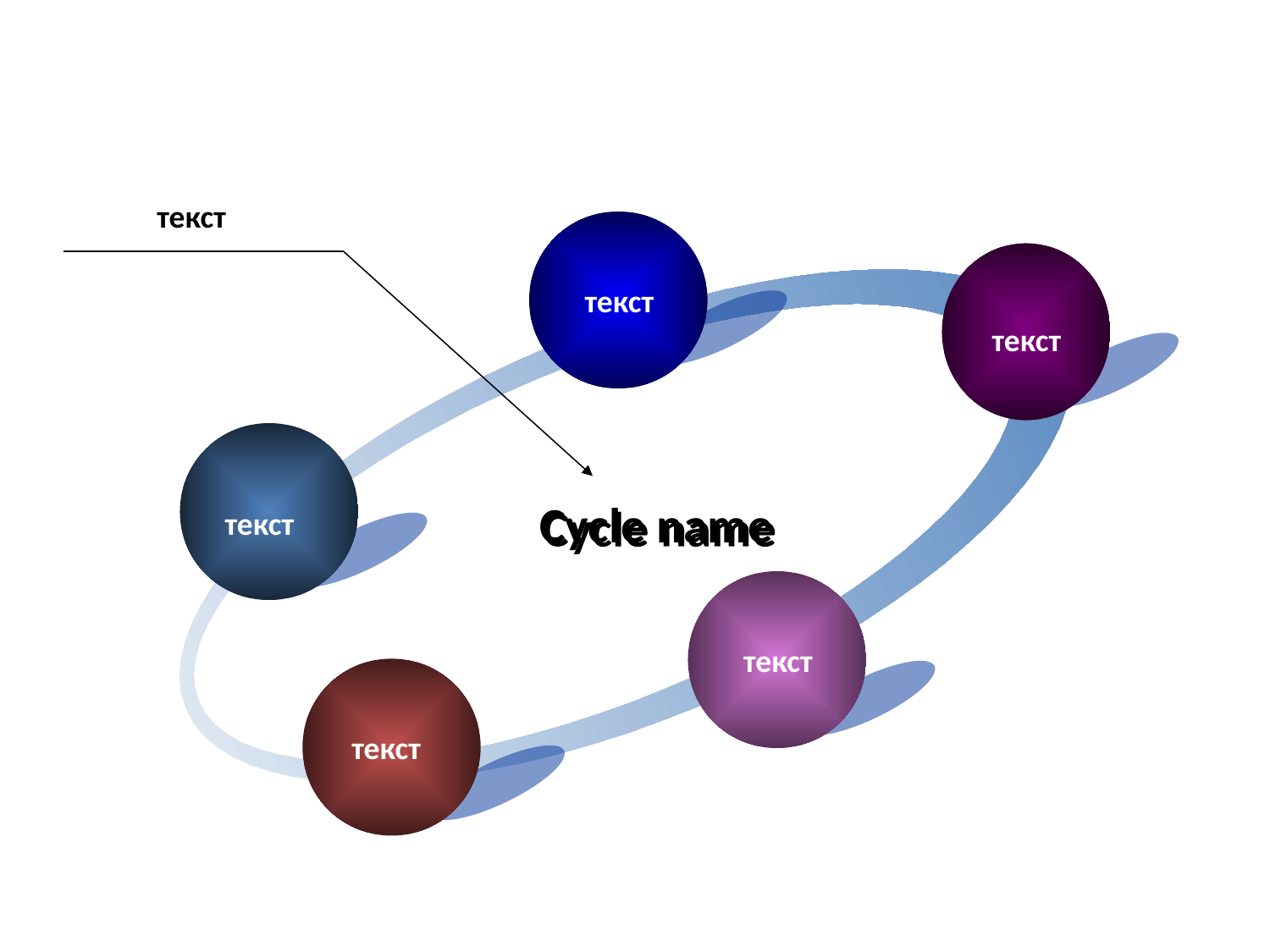

текст

текст

текст

Cycle name
текст

текст

текст